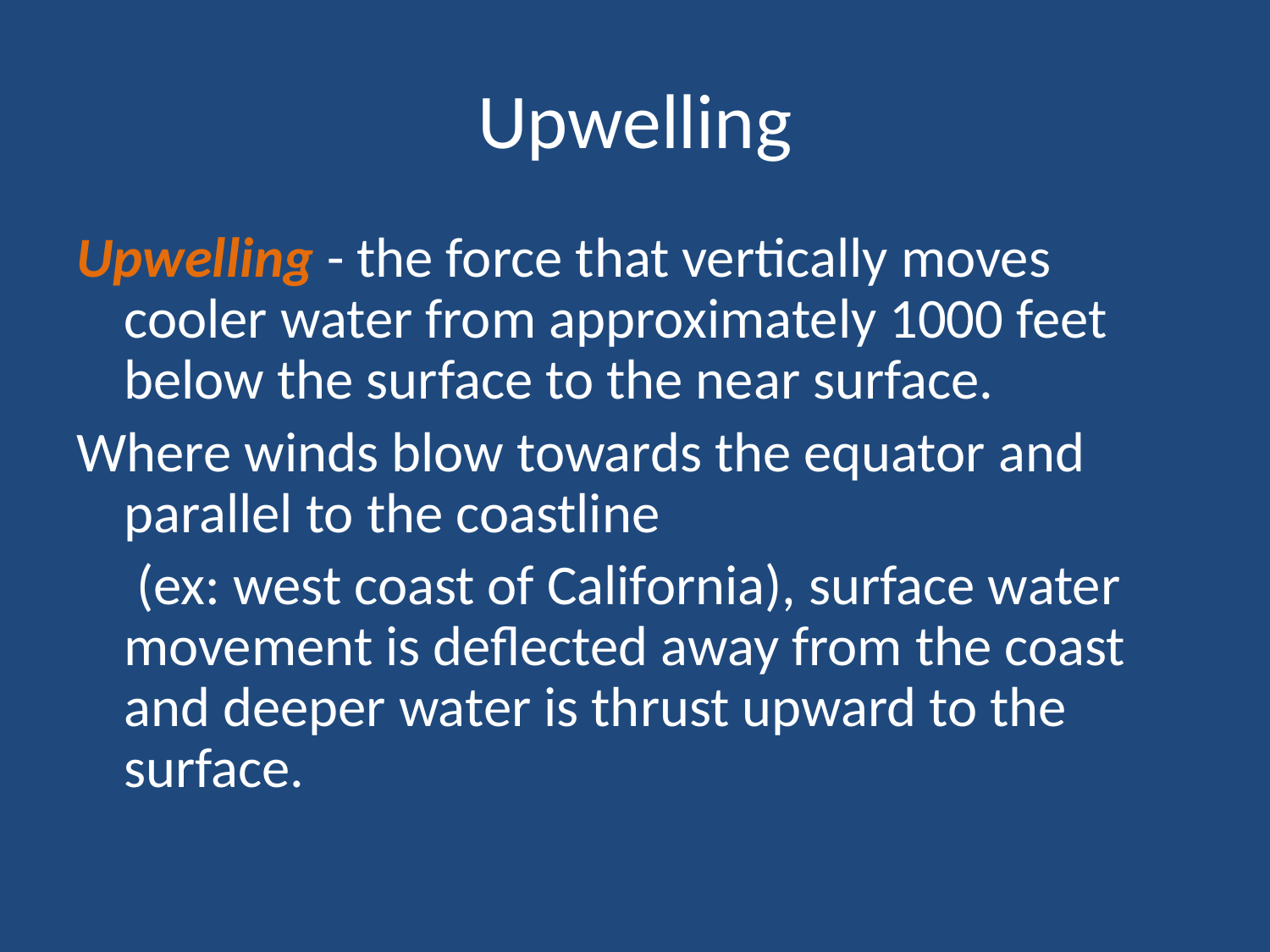

# Upwelling
Upwelling - the force that vertically moves cooler water from approximately 1000 feet below the surface to the near surface.
Where winds blow towards the equator and parallel to the coastline
	 (ex: west coast of California), surface water movement is deflected away from the coast and deeper water is thrust upward to the surface.